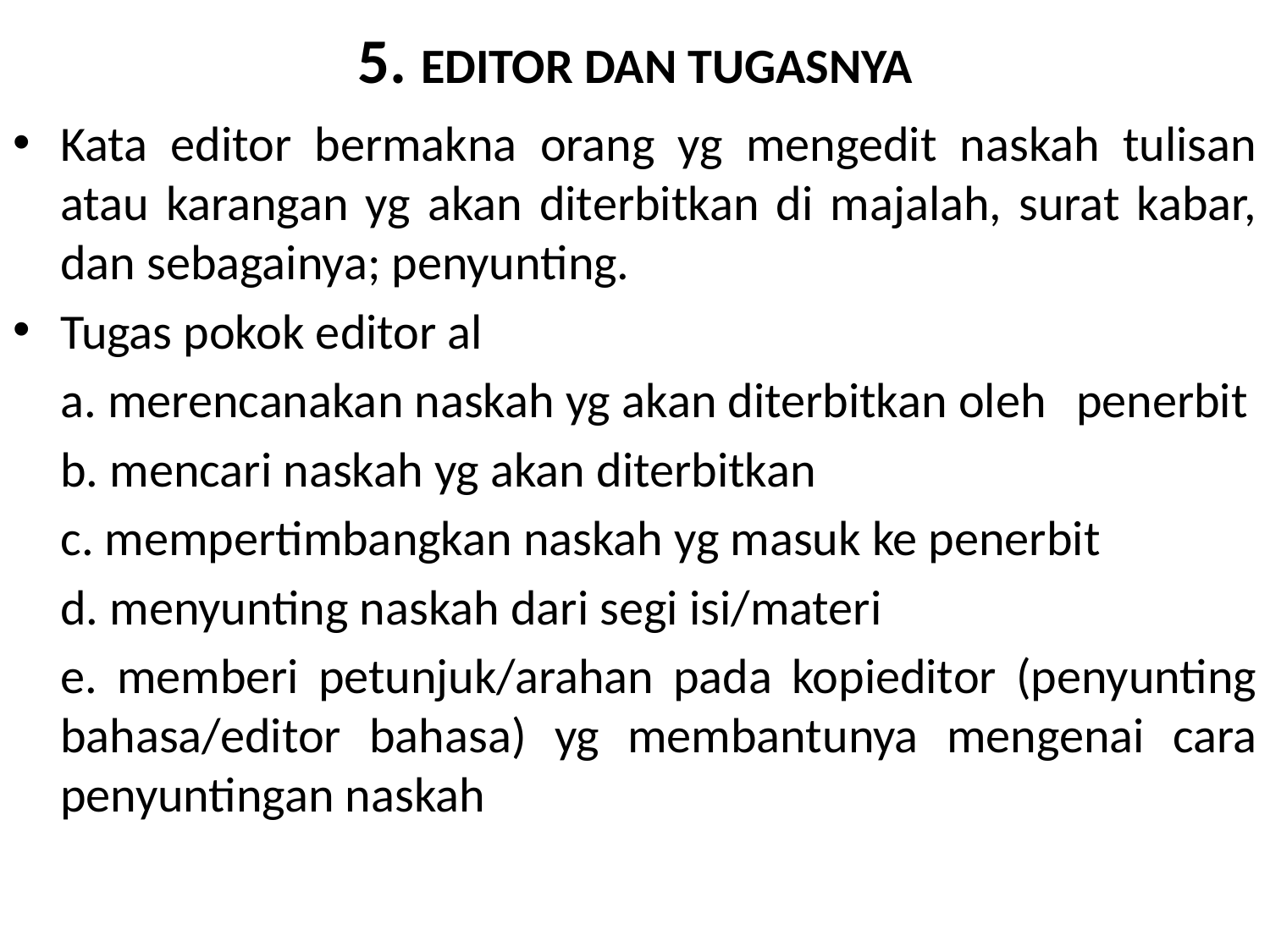

# 5. EDITOR DAN TUGASNYA
Kata editor bermakna orang yg mengedit naskah tulisan atau karangan yg akan diterbitkan di majalah, surat kabar, dan sebagainya; penyunting.
Tugas pokok editor al
	a. merencanakan naskah yg akan diterbitkan oleh 	penerbit
	b. mencari naskah yg akan diterbitkan
	c. mempertimbangkan naskah yg masuk ke penerbit
	d. menyunting naskah dari segi isi/materi
	e. memberi petunjuk/arahan pada kopieditor (penyunting bahasa/editor bahasa) yg membantunya mengenai cara penyuntingan naskah